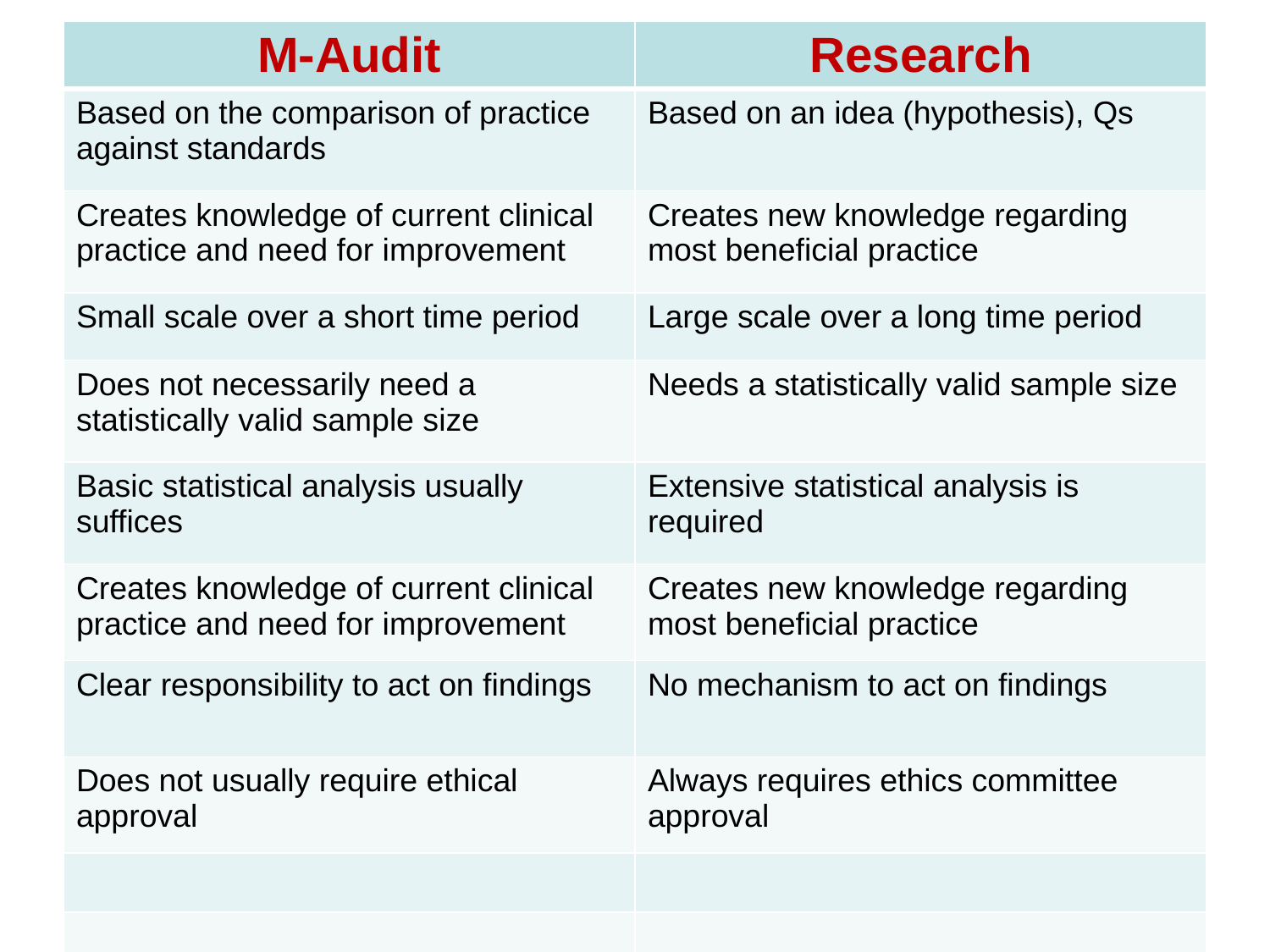

| M-Audit | Research |
| --- | --- |
| Based on the comparison of practice against standards | Based on an idea (hypothesis), Qs |
| Creates knowledge of current clinical practice and need for improvement | Creates new knowledge regarding most beneficial practice |
| Small scale over a short time period | Large scale over a long time period |
| Does not necessarily need a statistically valid sample size | Needs a statistically valid sample size |
| Basic statistical analysis usually suffices | Extensive statistical analysis is required |
| Creates knowledge of current clinical practice and need for improvement | Creates new knowledge regarding most beneficial practice |
| Clear responsibility to act on findings | No mechanism to act on findings |
| Does not usually require ethical approval | Always requires ethics committee approval |
|  |  |
|  |  |
#